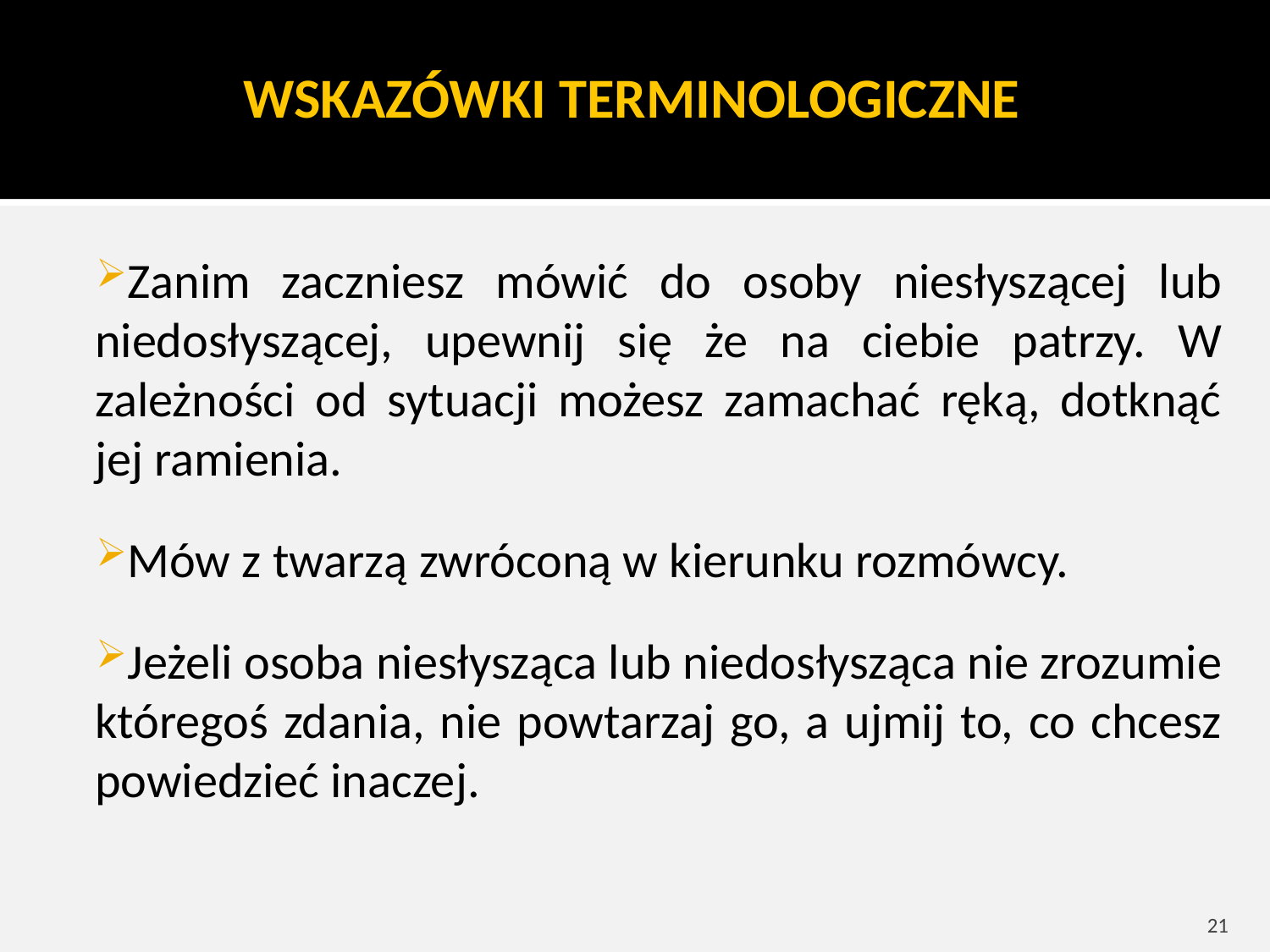

WSKAZÓWKI TERMINOLOGICZNE
Zanim zaczniesz mówić do osoby niesłyszącej lub niedosłyszącej, upewnij się że na ciebie patrzy. W zależności od sytuacji możesz zamachać ręką, dotknąć jej ramienia.
Mów z twarzą zwróconą w kierunku rozmówcy.
Jeżeli osoba niesłysząca lub niedosłysząca nie zrozumie któregoś zdania, nie powtarzaj go, a ujmij to, co chcesz powiedzieć inaczej.

21